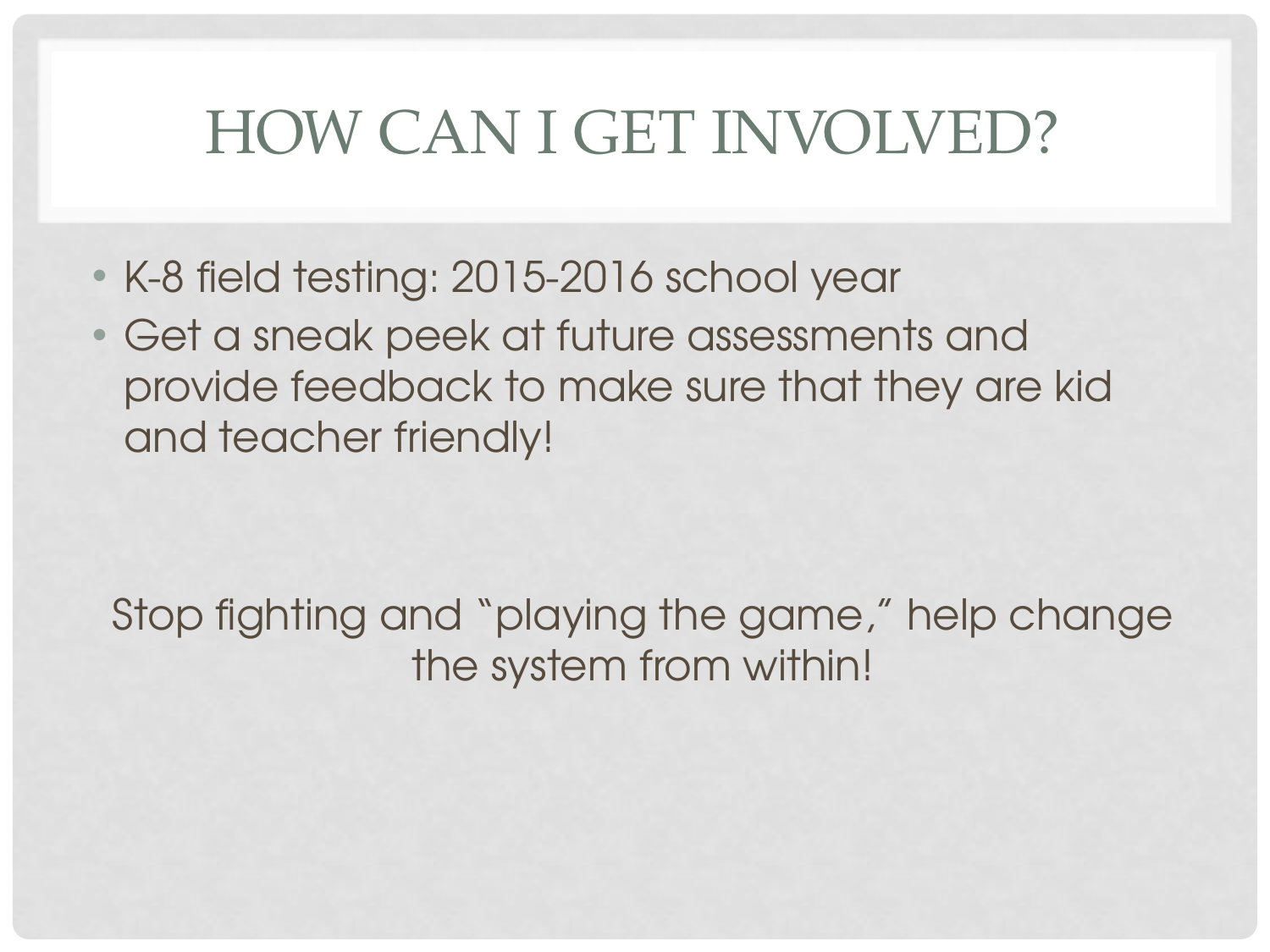

# How can I get involved?
K-8 field testing: 2015-2016 school year
Get a sneak peek at future assessments and provide feedback to make sure that they are kid and teacher friendly!

Stop fighting and “playing the game,” help change the system from within!